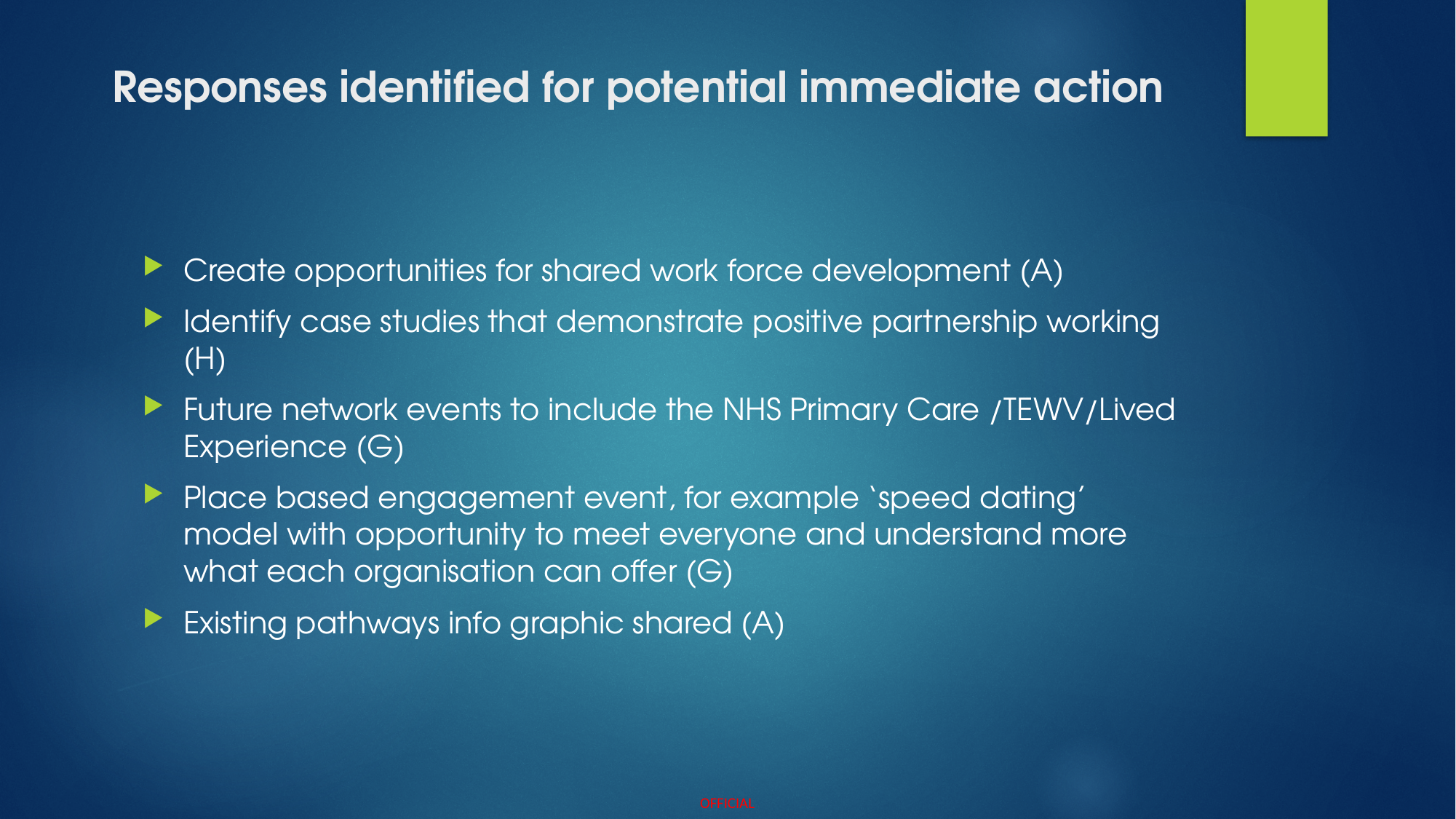

# Responses identified for potential immediate action
Create opportunities for shared work force development (A)
Identify case studies that demonstrate positive partnership working (H)
Future network events to include the NHS Primary Care /TEWV/Lived Experience (G)
Place based engagement event, for example ‘speed dating’ model with opportunity to meet everyone and understand more what each organisation can offer (G)
Existing pathways info graphic shared (A)